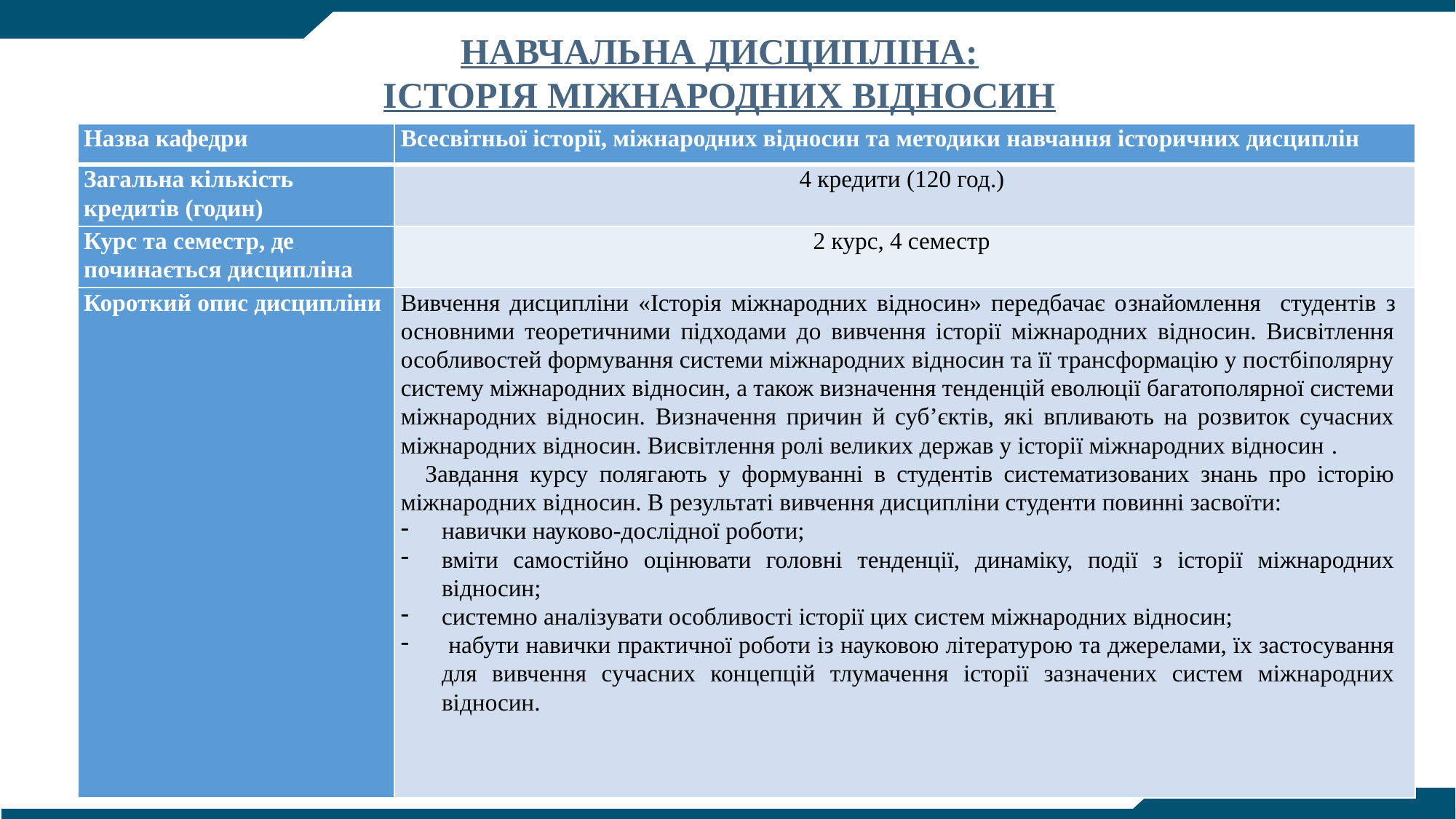

Навчальна дисципліна:
Історія міжнародних відносин
| Назва кафедри | Всесвітньої історії, міжнародних відносин та методики навчання історичних дисциплін |
| --- | --- |
| Загальна кількість кредитів (годин) | 4 кредити (120 год.) |
| Курс та семестр, де починається дисципліна | 2 курс, 4 семестр |
| Короткий опис дисципліни | Вивчення дисципліни «Історія міжнародних відносин» передбачає ознайомлення студентів з основними теоретичними підходами до вивчення історії міжнародних відносин. Висвітлення особливостей формування системи міжнародних відносин та її трансформацію у постбіполярну систему міжнародних відносин, а також визначення тенденцій еволюції багатополярної системи міжнародних відносин. Визначення причин й суб’єктів, які впливають на розвиток сучасних міжнародних відносин. Висвітлення ролі великих держав у історії міжнародних відносин . Завдання курсу полягають у формуванні в студентів систематизованих знань про історію міжнародних відносин. В результаті вивчення дисципліни студенти повинні засвоїти: навички науково-дослідної роботи; вміти самостійно оцінювати головні тенденції, динаміку, події з історії міжнародних відносин; системно аналізувати особливості історії цих систем міжнародних відносин; набути навички практичної роботи із науковою літературою та джерелами, їх застосування для вивчення сучасних концепцій тлумачення історії зазначених систем міжнародних відносин. |